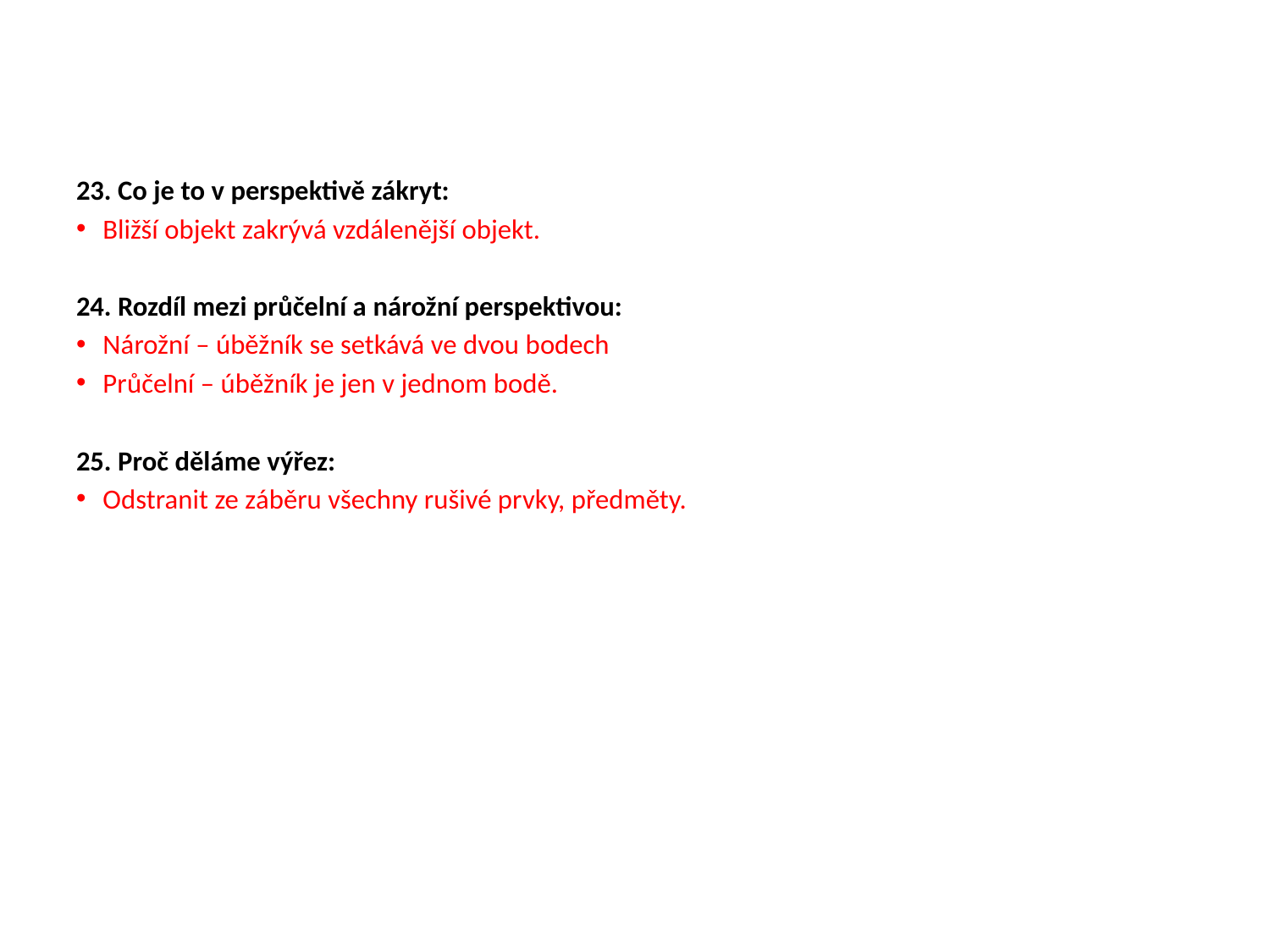

23. Co je to v perspektivě zákryt:
Bližší objekt zakrývá vzdálenější objekt.

24. Rozdíl mezi průčelní a nárožní perspektivou:
Nárožní – úběžník se setkává ve dvou bodech
Průčelní – úběžník je jen v jednom bodě.

25. Proč děláme výřez:
Odstranit ze záběru všechny rušivé prvky, předměty.